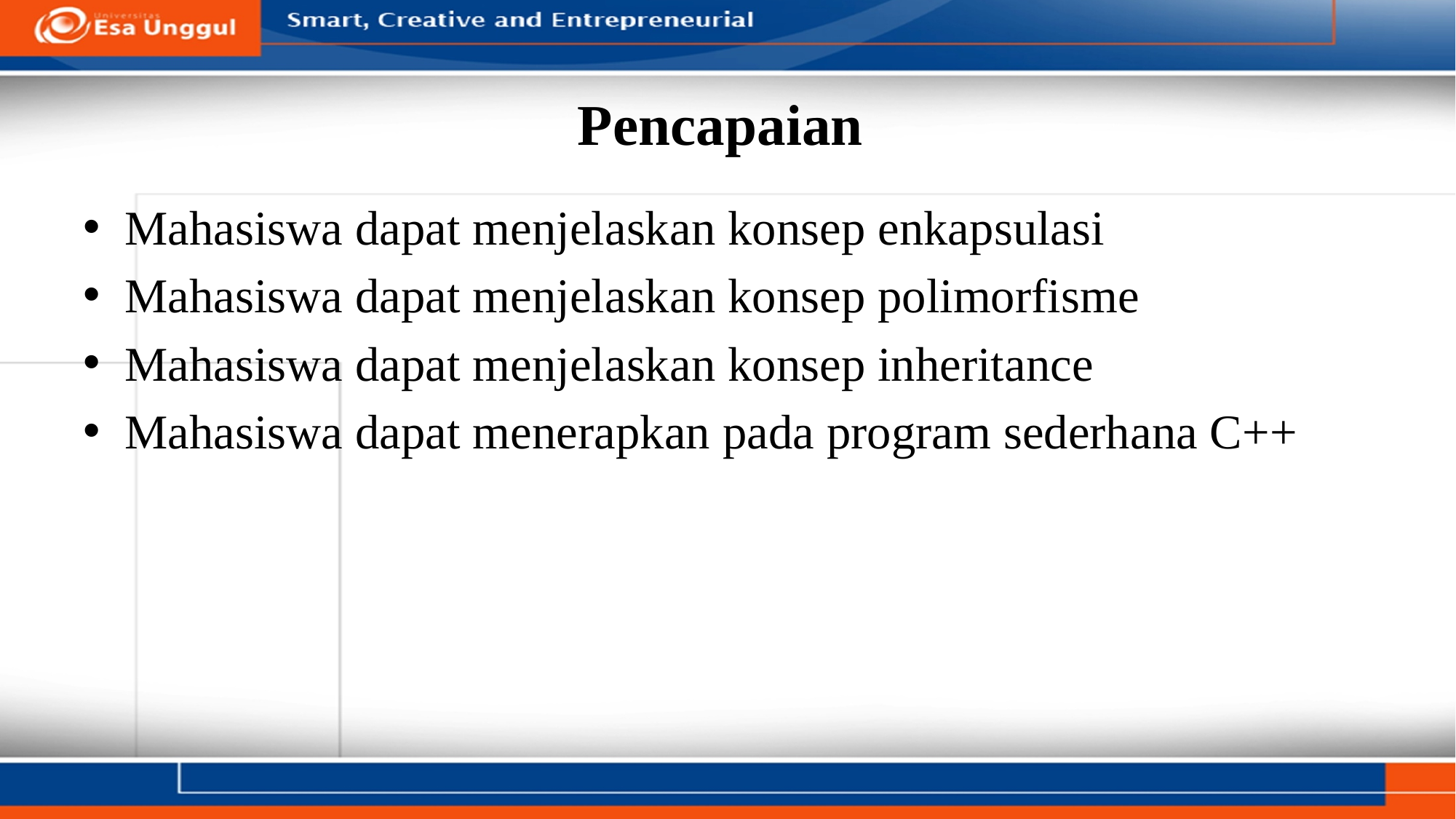

# Pencapaian
Mahasiswa dapat menjelaskan konsep enkapsulasi
Mahasiswa dapat menjelaskan konsep polimorfisme
Mahasiswa dapat menjelaskan konsep inheritance
Mahasiswa dapat menerapkan pada program sederhana C++